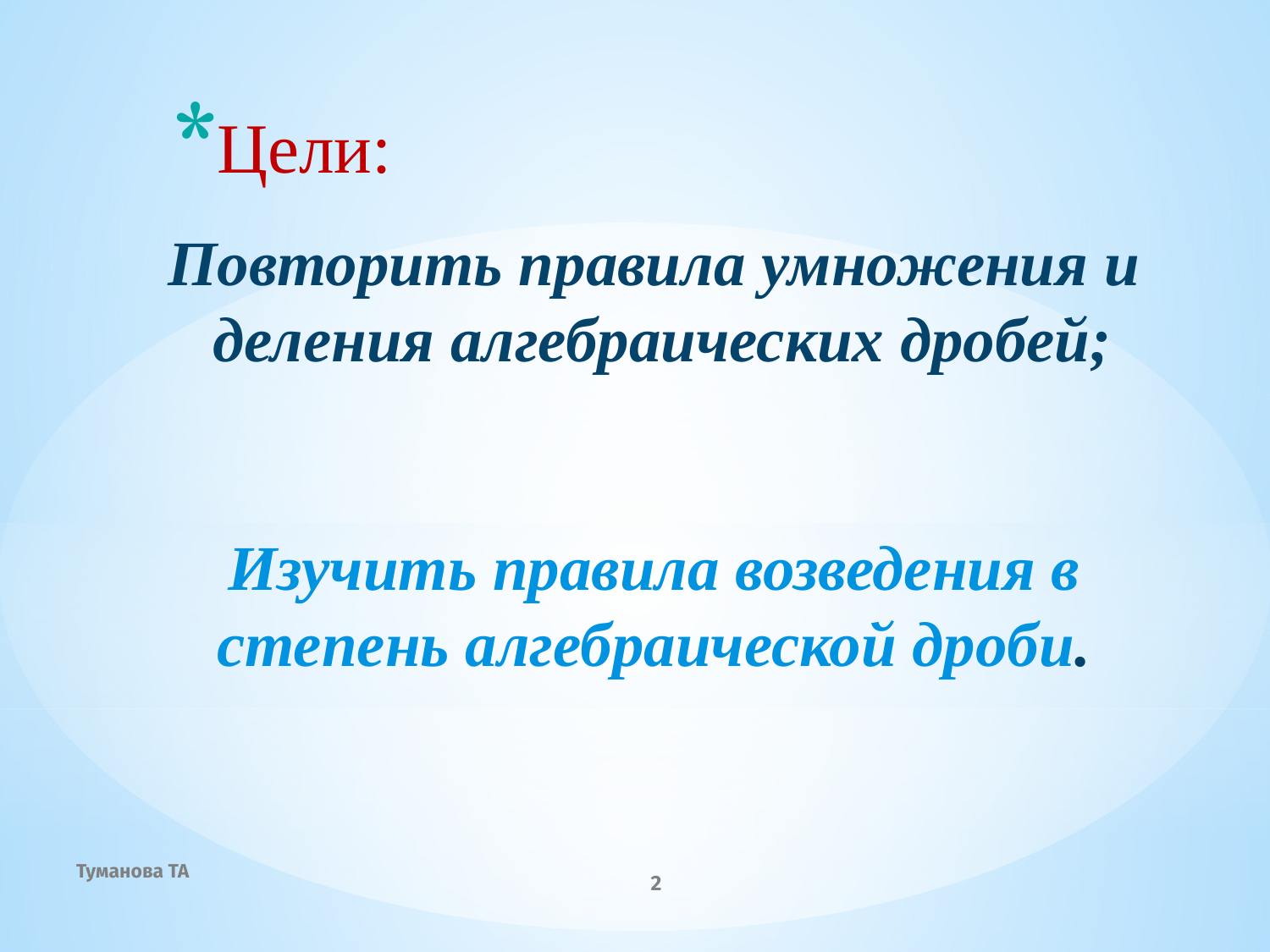

Цели:
# Повторить правила умножения и  деления алгебраических дробей; Изучить правила возведения в степень алгебраической дроби.
Туманова ТА

2